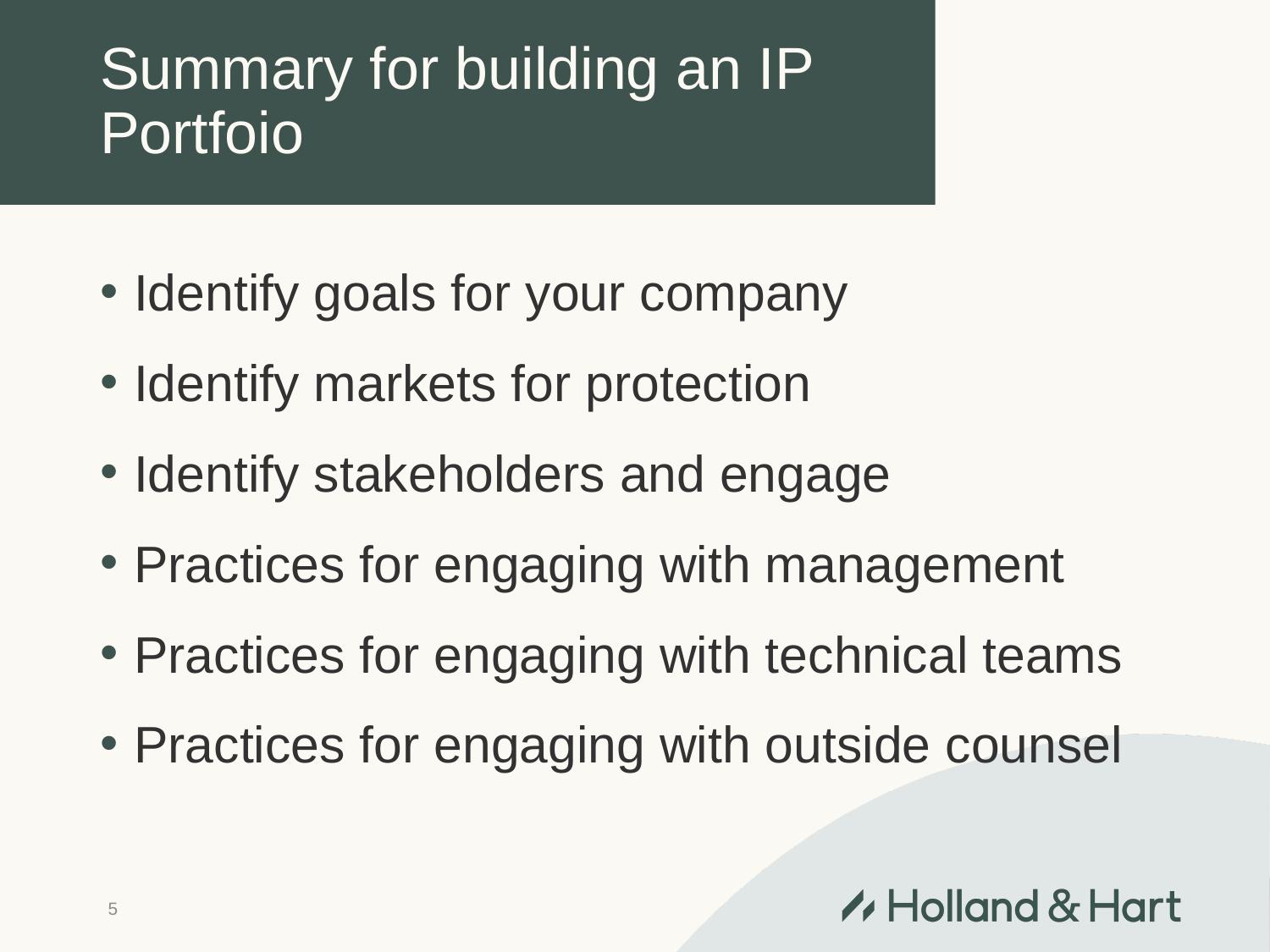

# Summary for building an IP Portfoio
Identify goals for your company
Identify markets for protection
Identify stakeholders and engage
Practices for engaging with management
Practices for engaging with technical teams
Practices for engaging with outside counsel
5